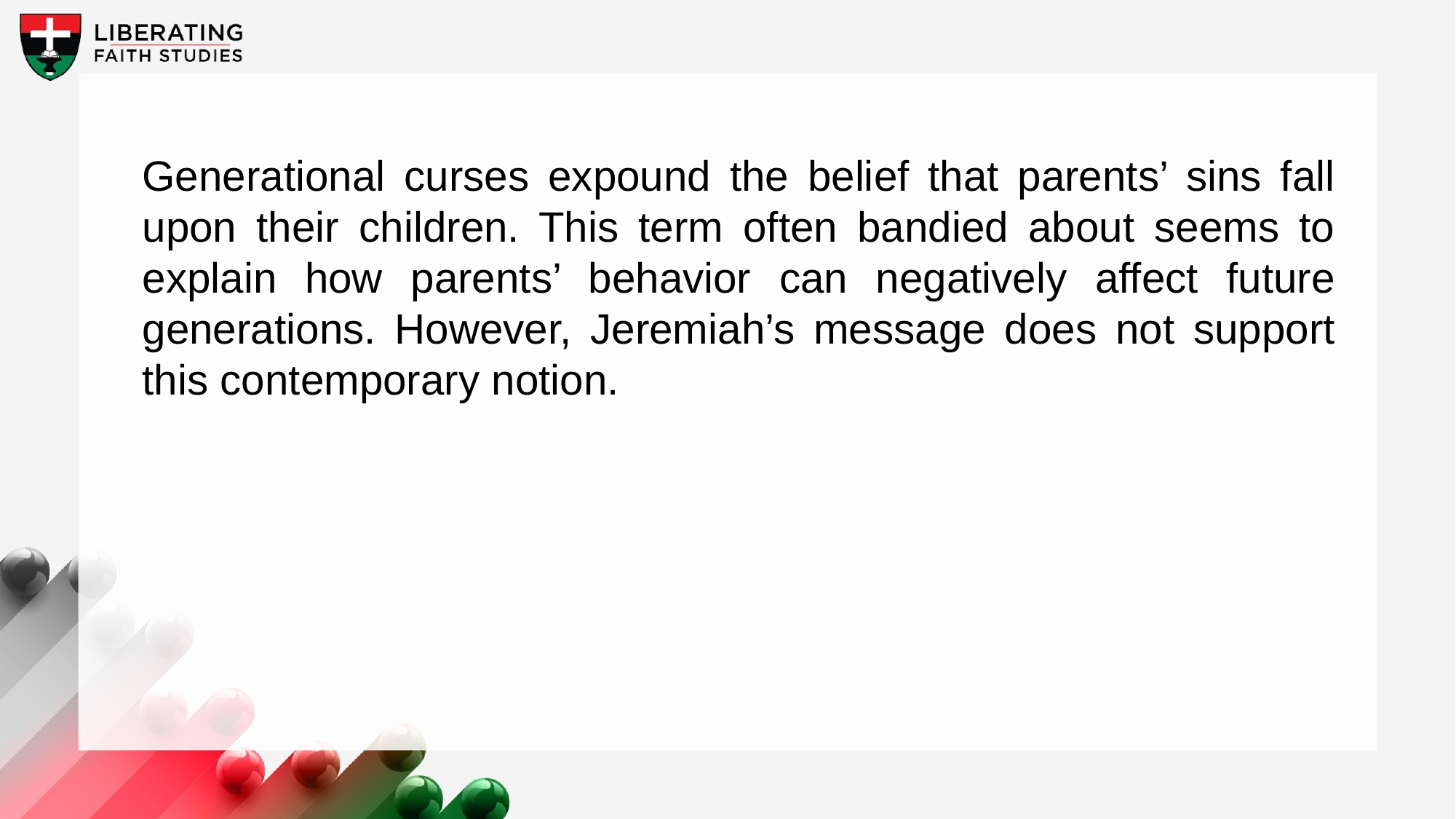

Generational curses expound the belief that parents’ sins fall upon their children. This term often bandied about seems to explain how parents’ behavior can negatively affect future generations. However, Jeremiah’s message does not support this contemporary notion.